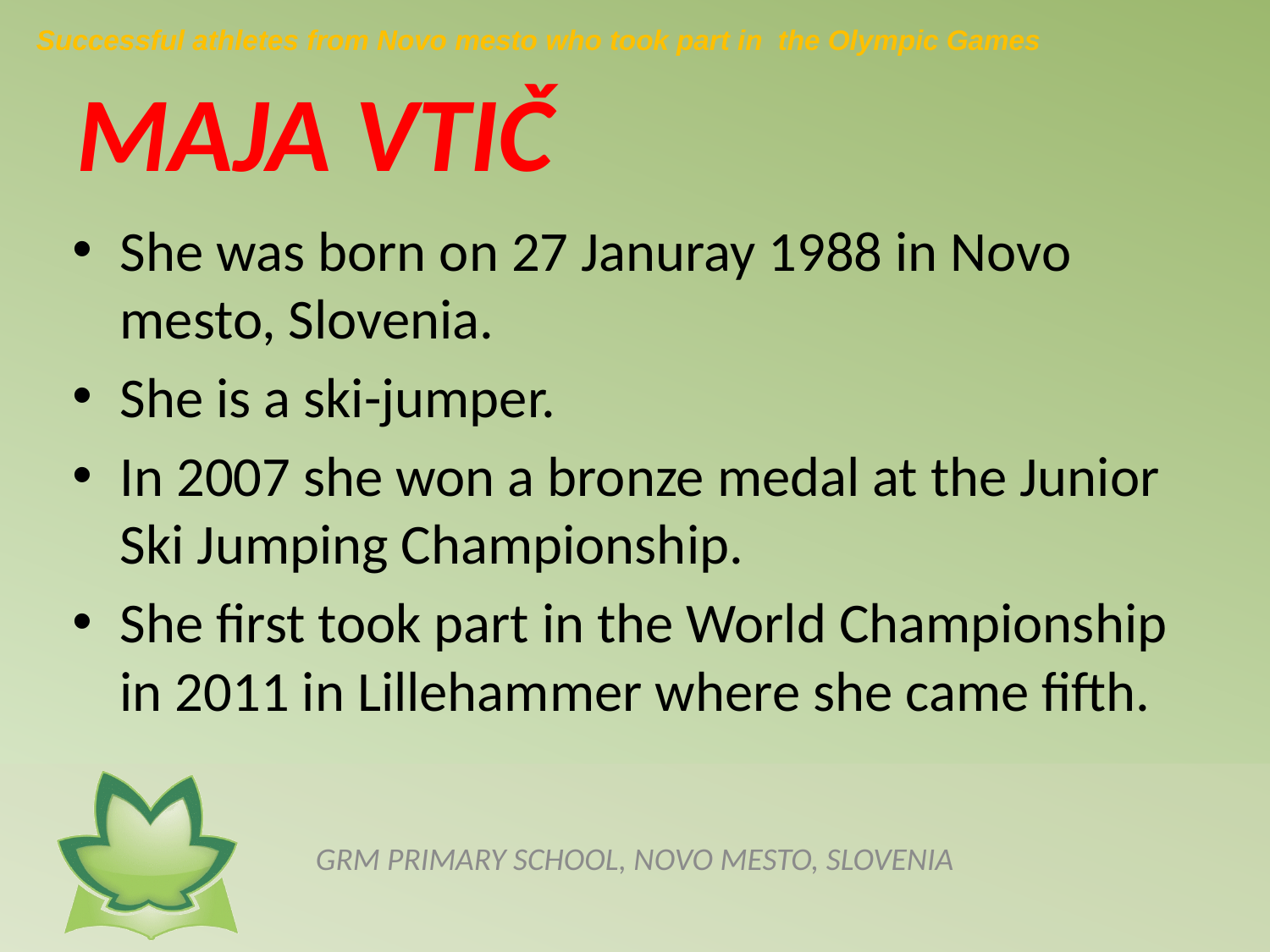

Successful athletes from Novo mesto who took part in  the Olympic Games
# MAJA VTIČ
She was born on 27 Januray 1988 in Novo mesto, Slovenia.
She is a ski-jumper.
In 2007 she won a bronze medal at the Junior Ski Jumping Championship.
She first took part in the World Championship in 2011 in Lillehammer where she came fifth.

GRM PRIMARY SCHOOL, NOVO MESTO, SLOVENIA